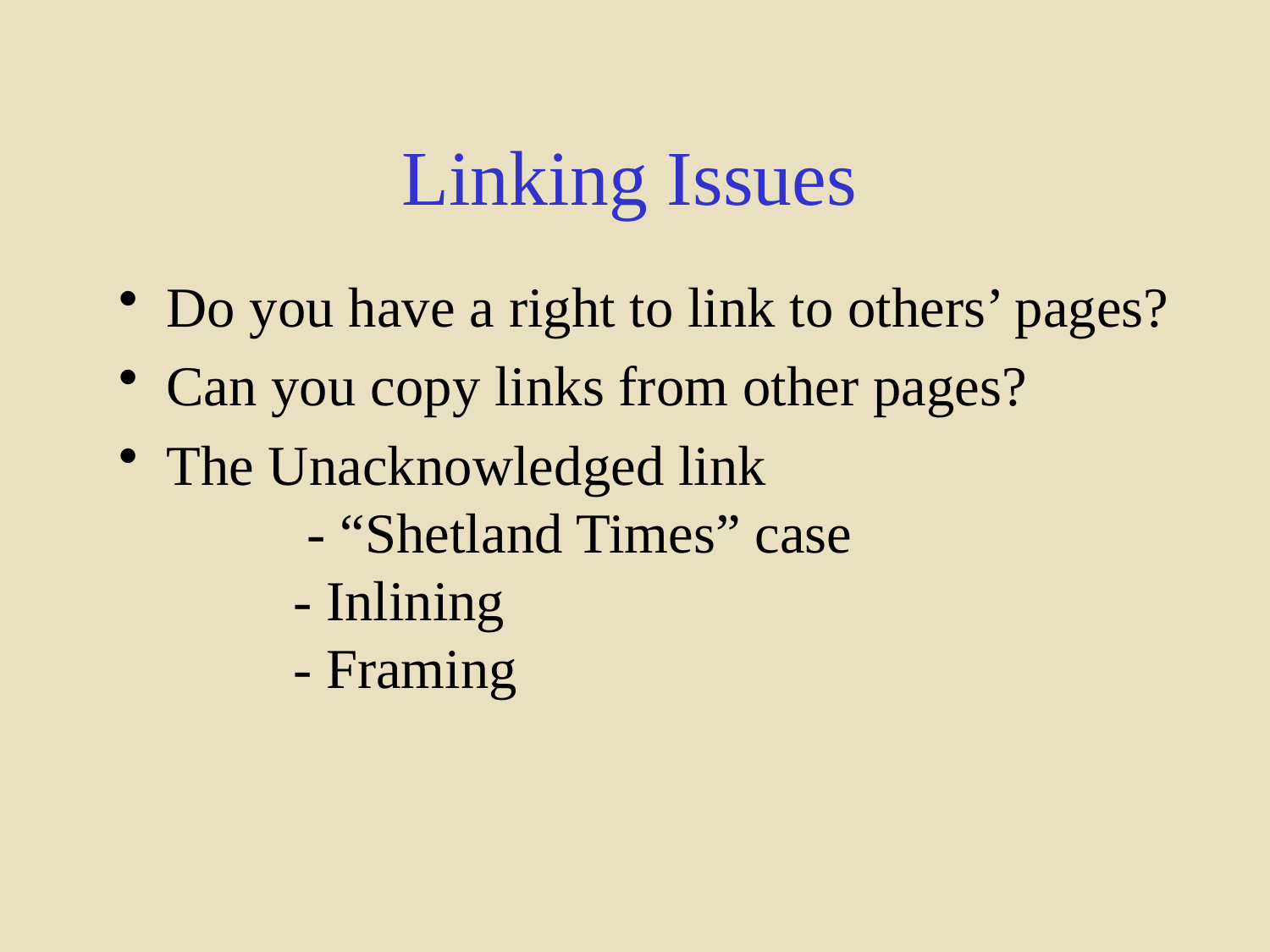

# Linking Issues
Do you have a right to link to others’ pages?
Can you copy links from other pages?
The Unacknowledged link
	 - “Shetland Times” case
	- Inlining
	- Framing